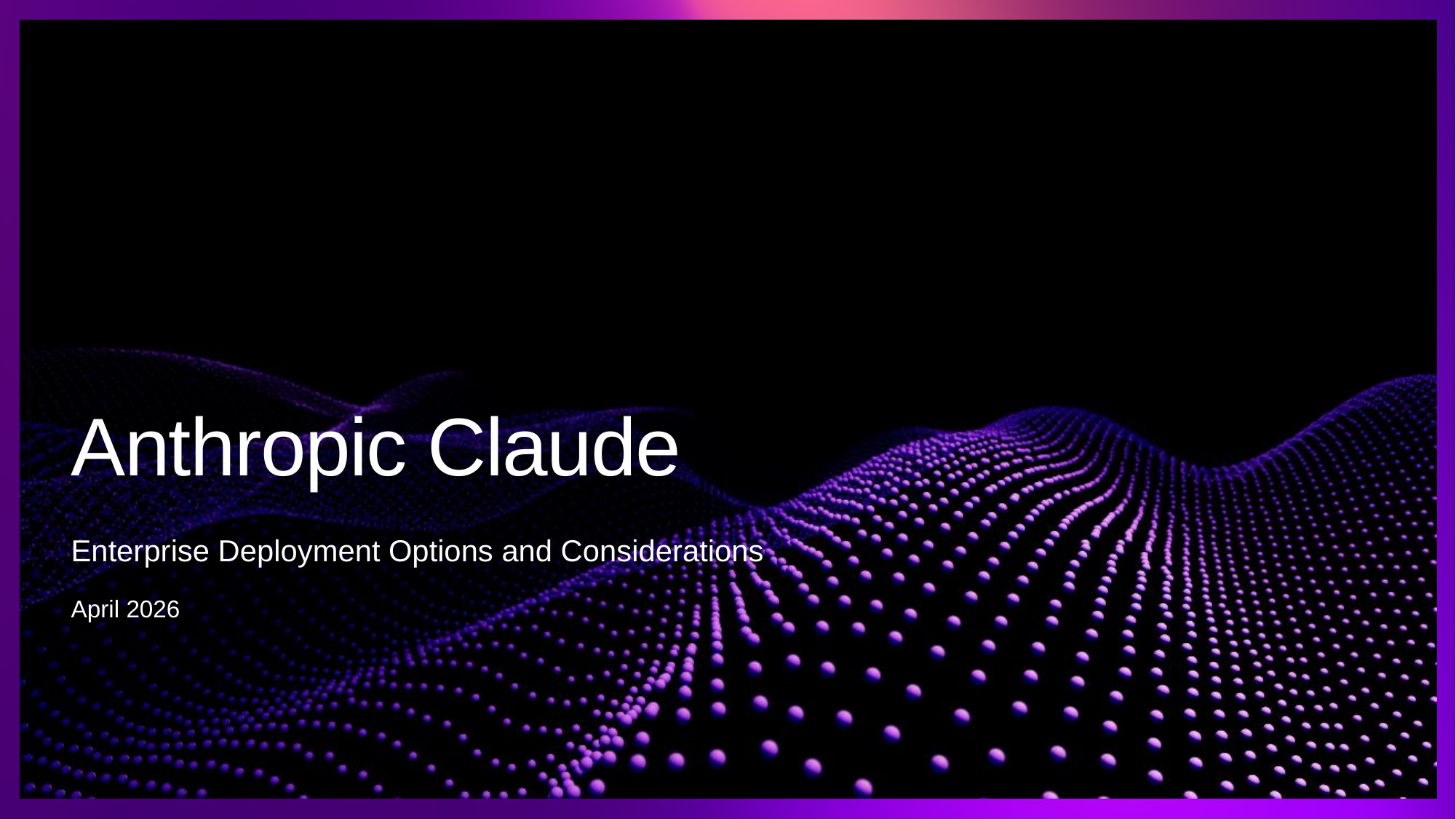

Anthropic Claude
Enterprise Deployment Options and Considerations

April 2026